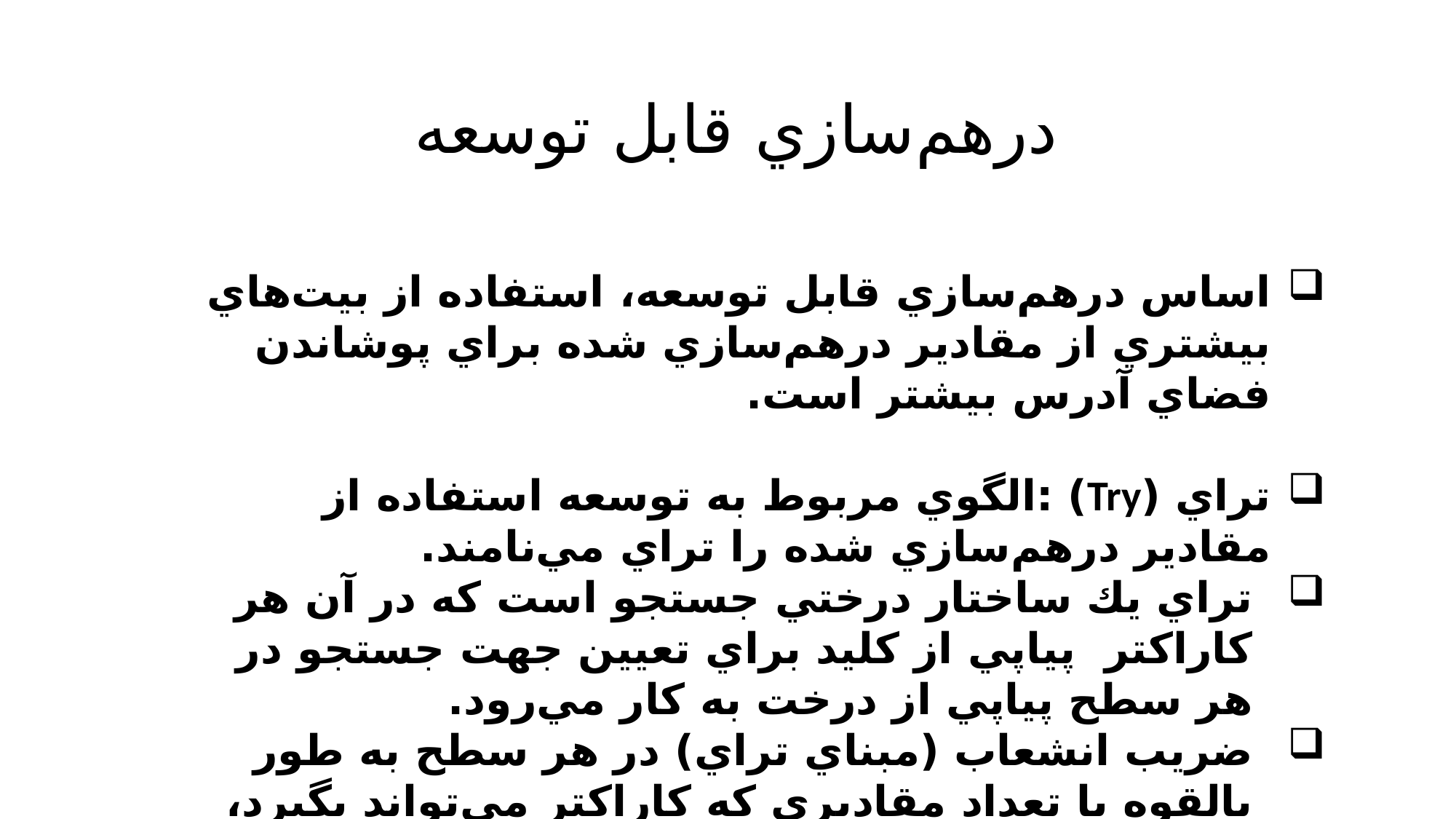

# درهم‌سازي قابل توسعه
اساس درهم‌سازي قابل توسعه، استفاده از بيت‌هاي بيشتري از مقادير درهم‌سازي شده براي پوشاندن فضاي آدرس بيشتر است.

تراي (Try) :الگوي مربوط به توسعه استفاده از مقادير درهم‌سازي شده را تراي مي‌نامند.
تراي يك ساختار درختي جستجو است كه در آن هر كاراكتر  پياپي از كليد براي تعيين جهت جستجو در هر سطح پياپي از درخت به كار مي‌رود.
ضريب انشعاب (مبناي تراي) در هر سطح به طور بالقوه با تعداد مقاديري كه كاراكتر مي‌تواند بگيرد، برابر است.